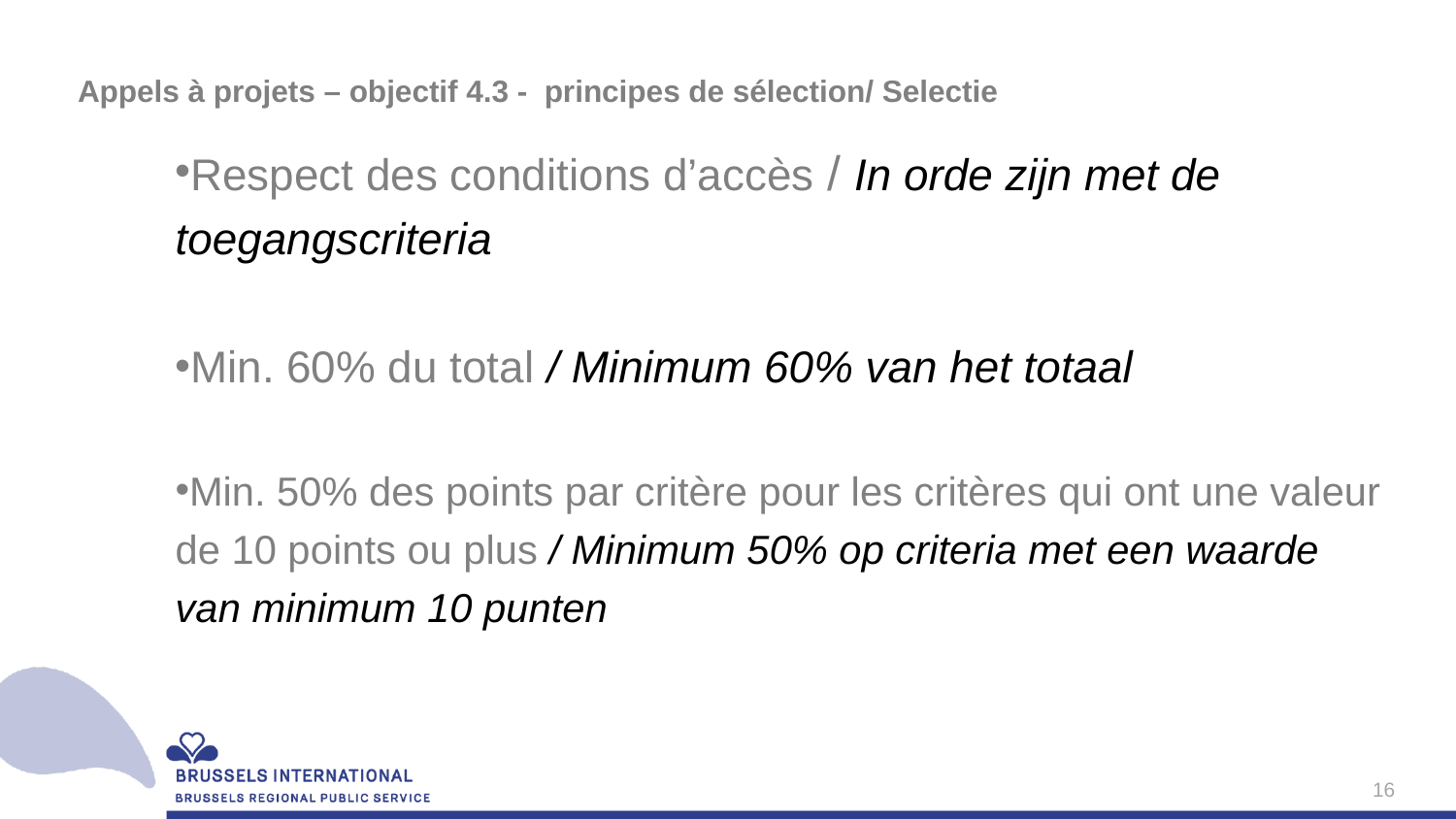

# Appels à projets – objectif 4.3 -  principes de sélection/ Selectie
Respect des conditions d’accès / In orde zijn met de toegangscriteria

Min. 60% du total / Minimum 60% van het totaal

Min. 50% des points par critère pour les critères qui ont une valeur de 10 points ou plus / Minimum 50% op criteria met een waarde van minimum 10 punten